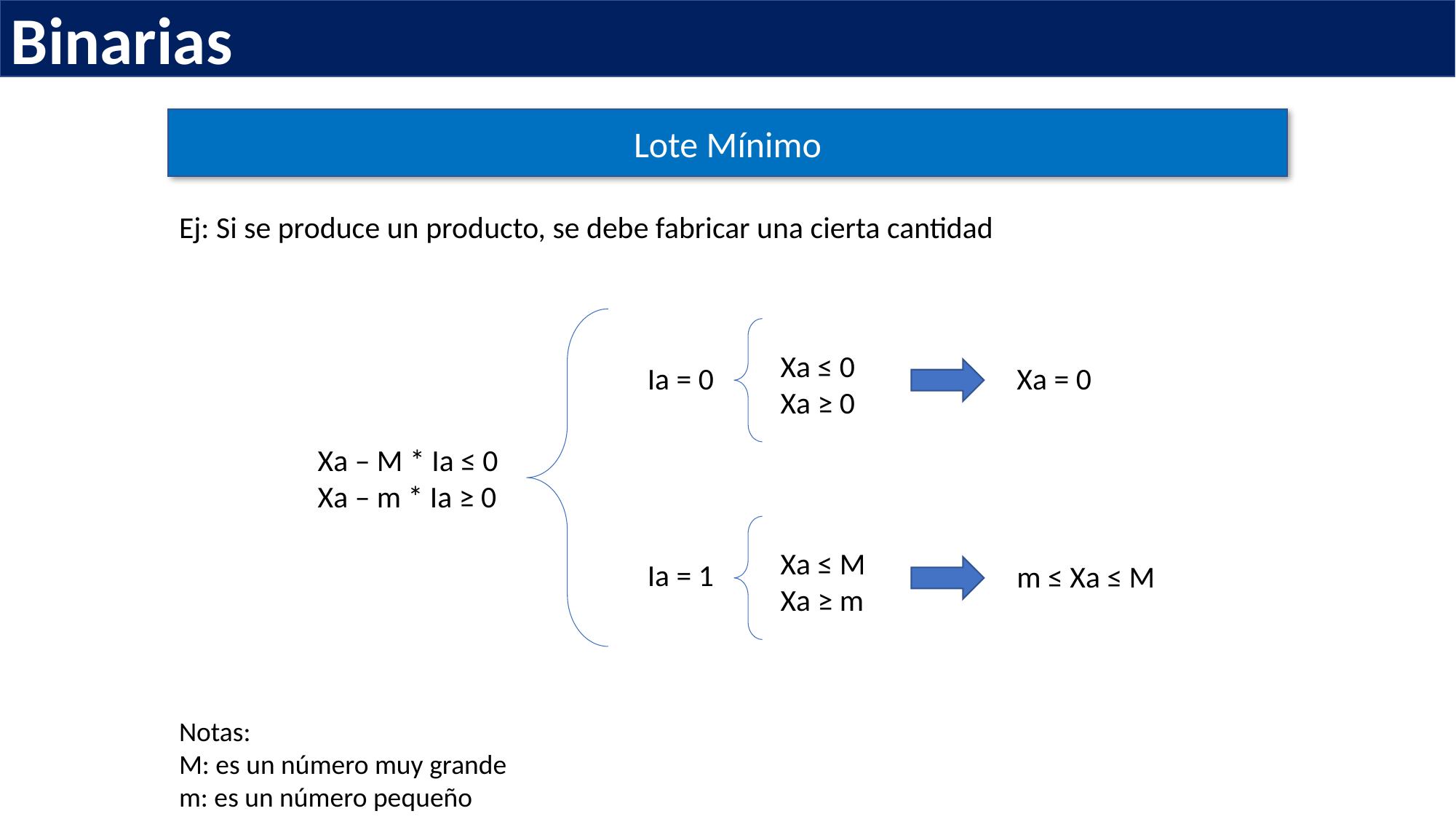

Binarias
Lote Mínimo
Ej: Si se produce un producto, se debe fabricar una cierta cantidad

Ia = 0
Xa = 0
Xa ≤ 0
Xa ≥ 0

Xa – M * Ia ≤ 0
Xa – m * Ia ≥ 0

Ia = 1
m ≤ Xa ≤ M
Xa ≤ M
Xa ≥ m

Notas:
M: es un número muy grande
m: es un número pequeño